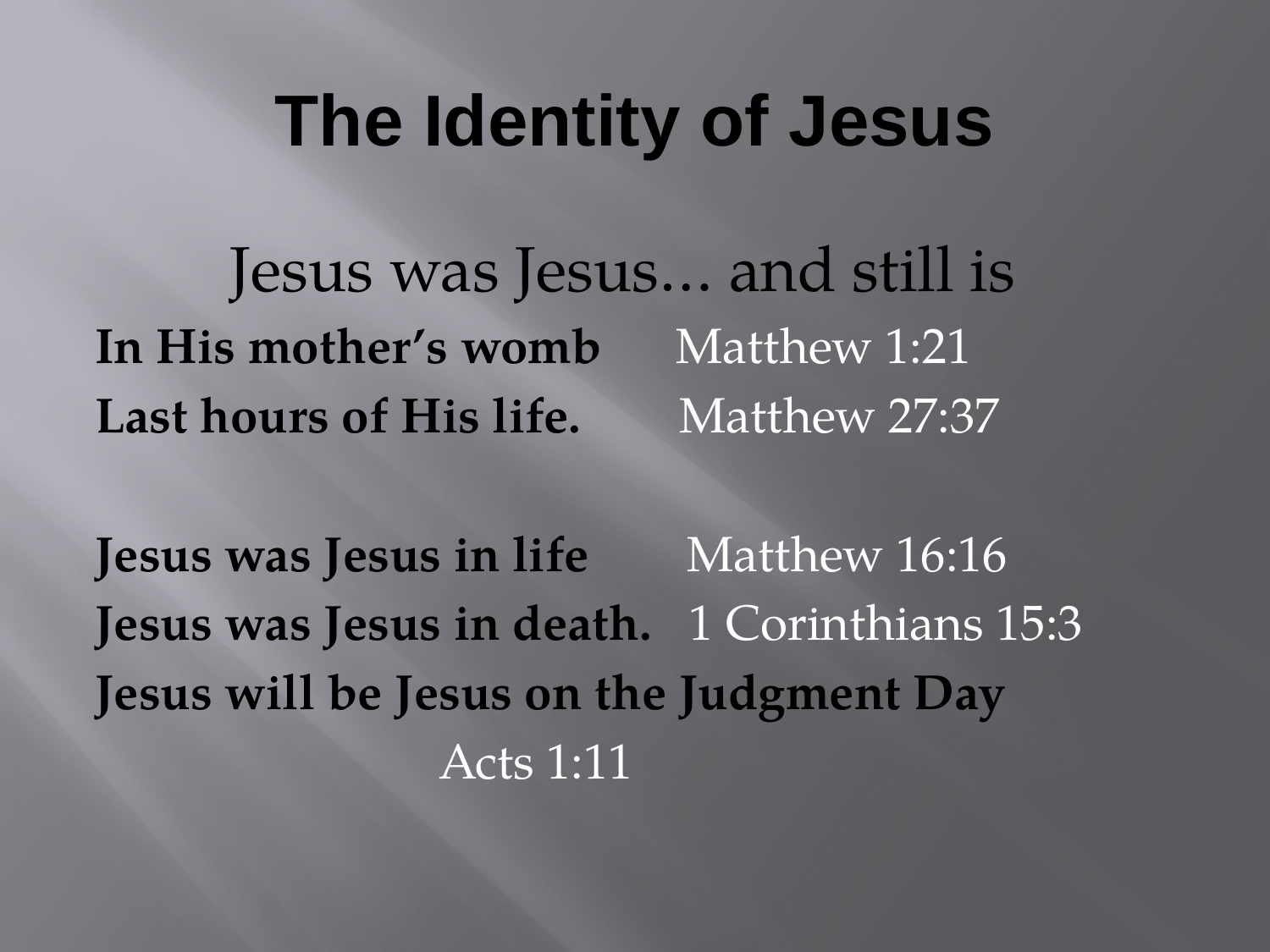

# The Identity of Jesus
           Jesus was Jesus… and still is
In His mother’s womb      Matthew 1:21
Last hours of His life.        Matthew 27:37

Jesus was Jesus in life        Matthew 16:16
Jesus was Jesus in death.   1 Corinthians 15:3
Jesus will be Jesus on the Judgment Day
                            Acts 1:11